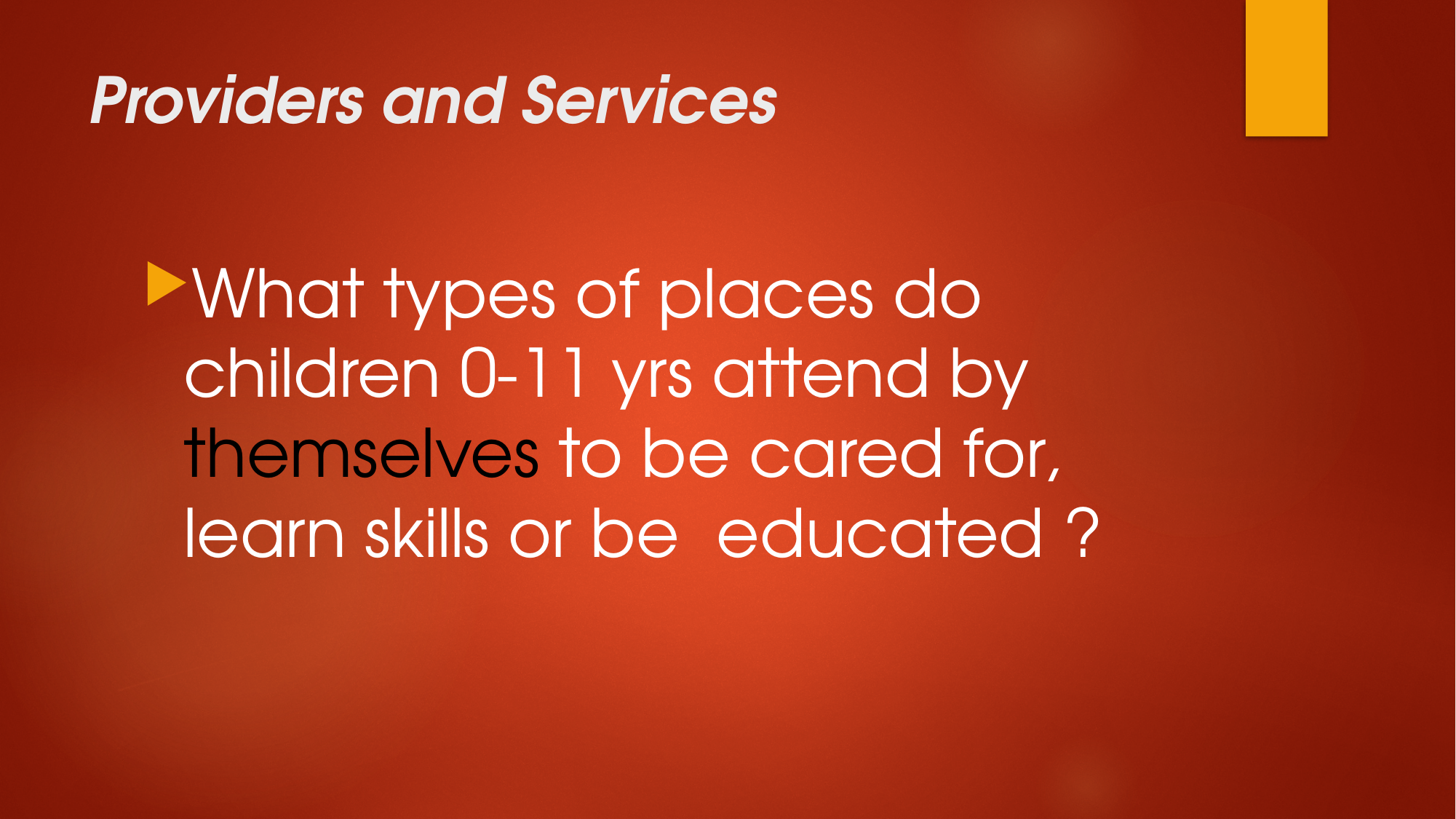

# Providers and Services
What types of places do children 0-11 yrs attend by themselves to be cared for, learn skills or be  educated ?